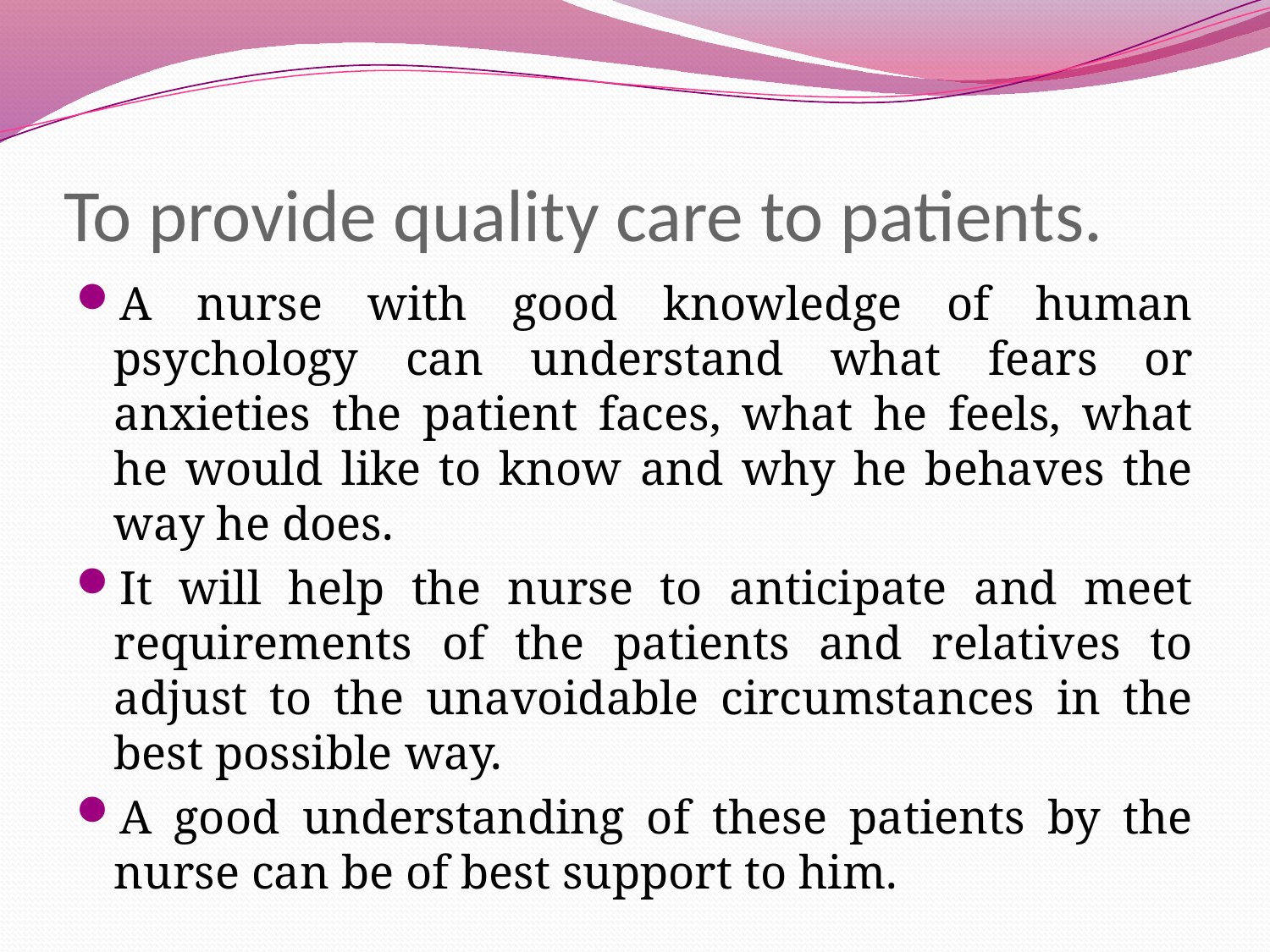

# To provide quality care to patients.
A nurse with good knowledge of human psychology can understand what fears or anxieties the patient faces, what he feels, what he would like to know and why he behaves the way he does.
It will help the nurse to anticipate and meet requirements of the patients and relatives to adjust to the unavoidable circumstances in the best possible way.
A good understanding of these patients by the nurse can be of best support to him.